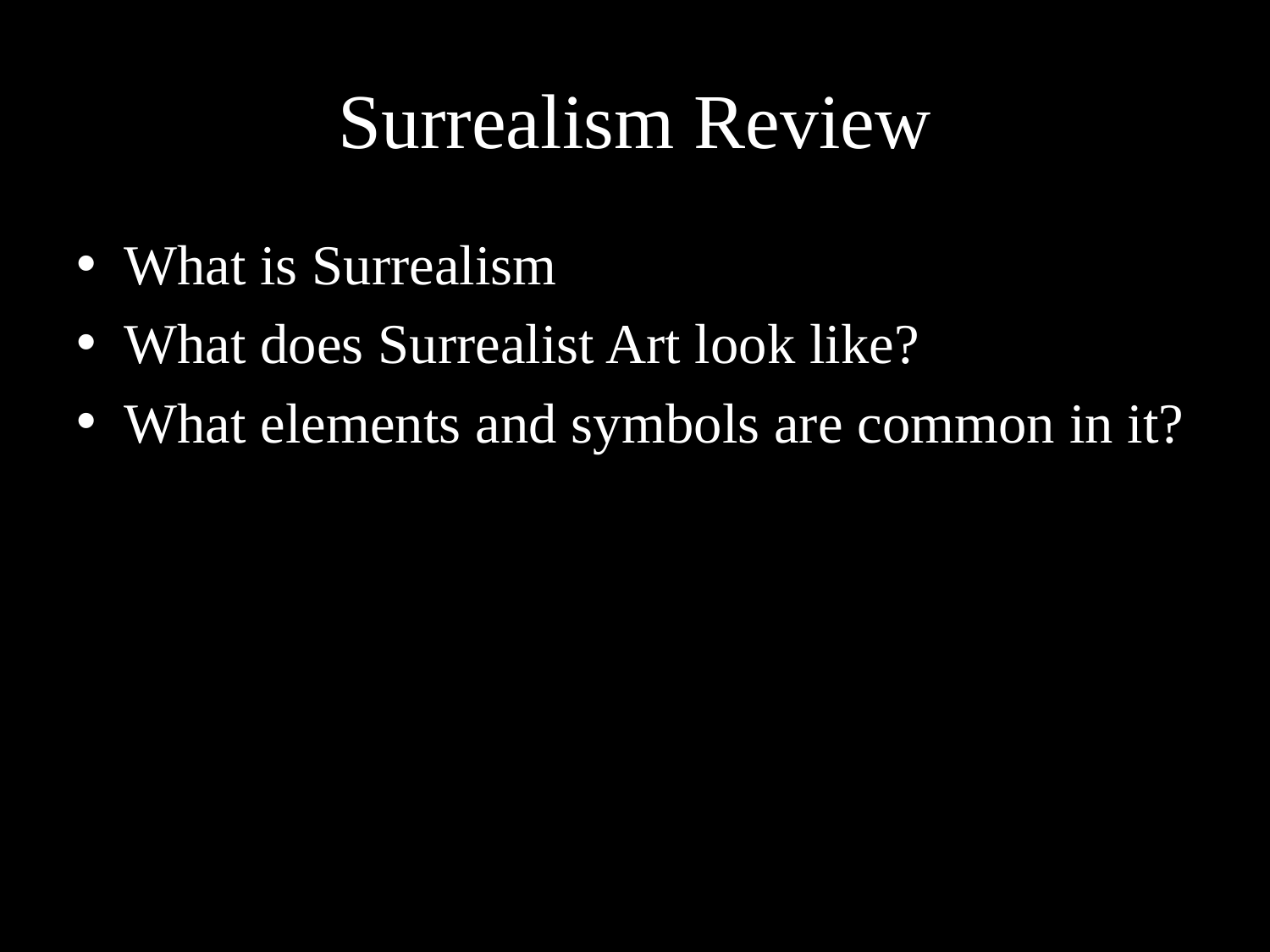

# Surrealism Review
What is Surrealism
What does Surrealist Art look like?
What elements and symbols are common in it?